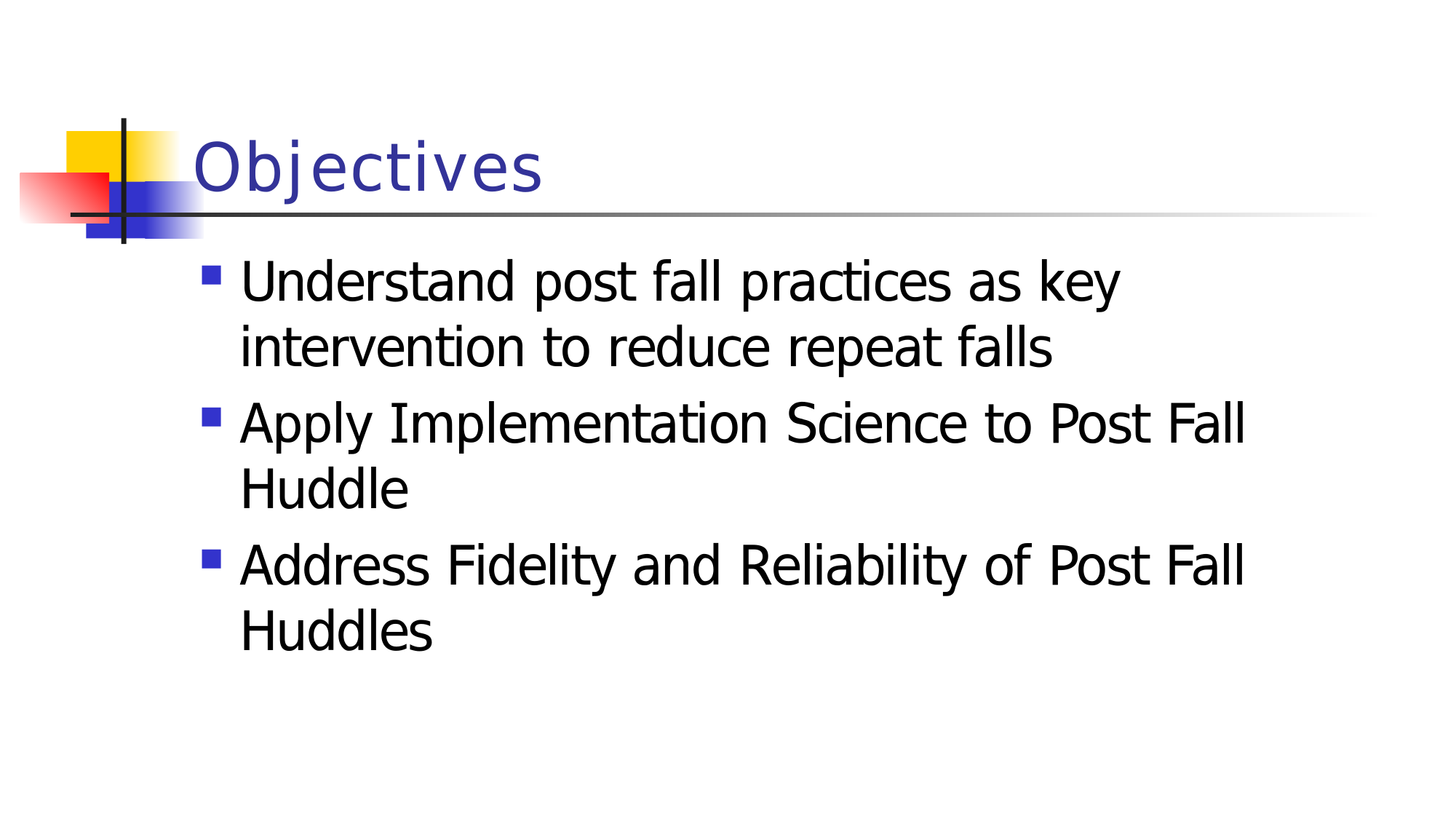

# Objectives
Understand post fall practices as key intervention to reduce repeat falls
Apply Implementation Science to Post Fall Huddle
Address Fidelity and Reliability of Post Fall Huddles